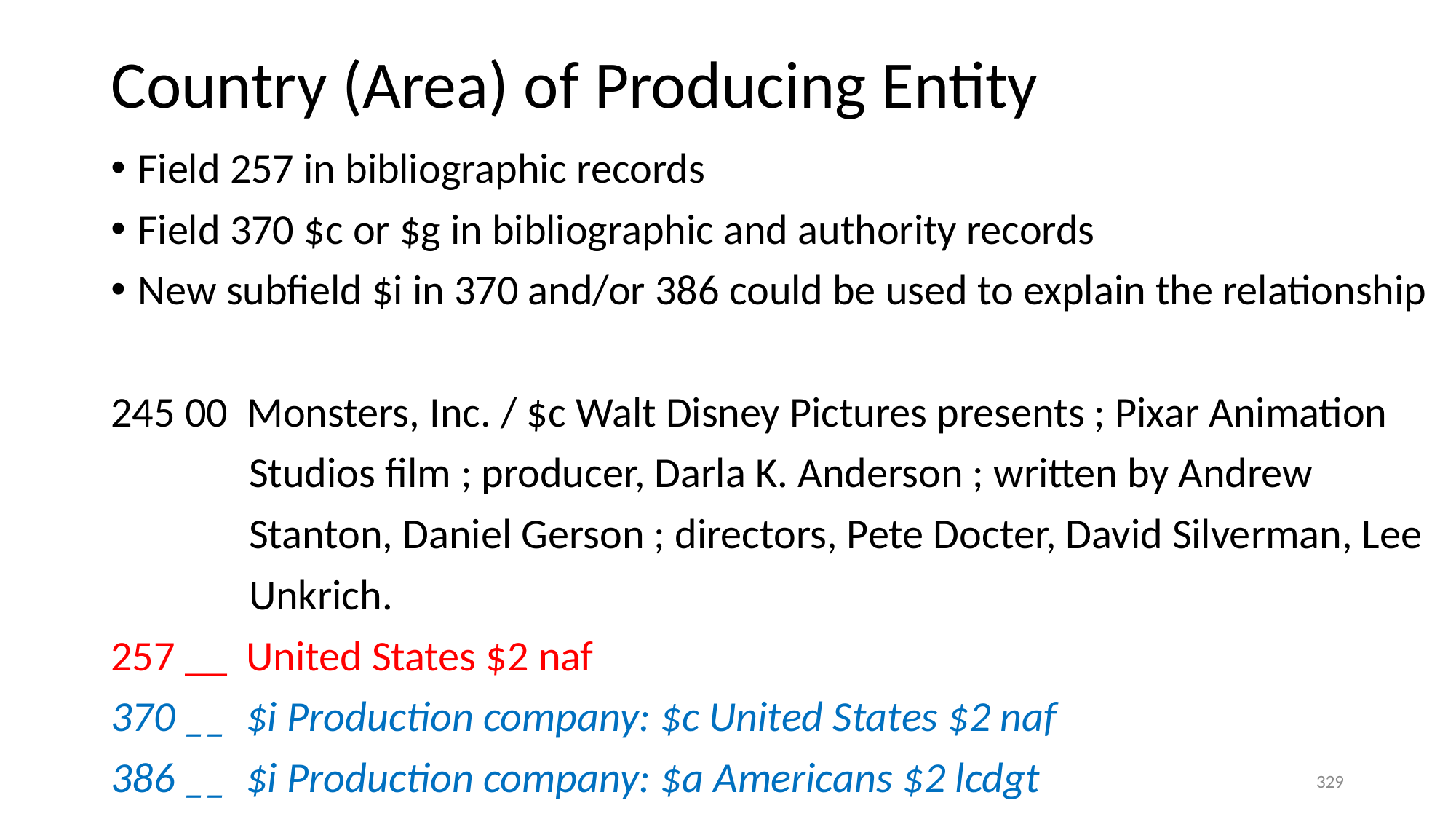

# Country (Area) of Producing Entity
Field 257 in bibliographic records
Field 370 $c or $g in bibliographic and authority records
New subfield $i in 370 and/or 386 could be used to explain the relationship

245 00  Monsters, Inc. / $c Walt Disney Pictures presents ; Pixar Animation
	   Studios film ; producer, Darla K. Anderson ; written by Andrew
	   Stanton, Daniel Gerson ; directors, Pete Docter, David Silverman, Lee
	   Unkrich.
257 __  United States $2 naf
370 __  $i Production company: $c United States $2 naf
386 __  $i Production company: $a Americans $2 lcdgt
329